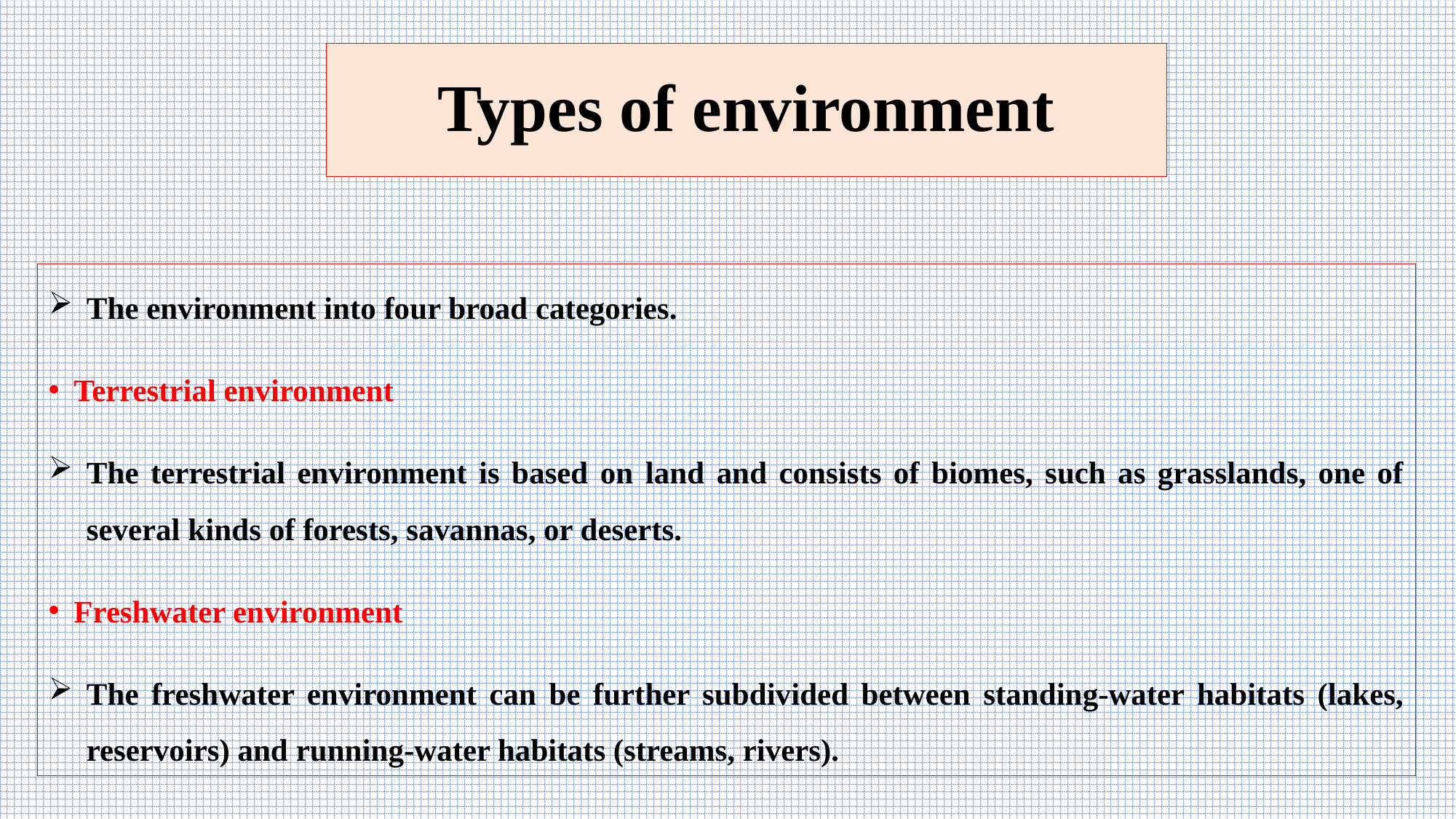

# Types of environment
The environment into four broad categories.
Terrestrial environment
The terrestrial environment is based on land and consists of biomes, such as grasslands, one of several kinds of forests, savannas, or deserts.
Freshwater environment
The freshwater environment can be further subdivided between standing-water habitats (lakes, reservoirs) and running-water habitats (streams, rivers).